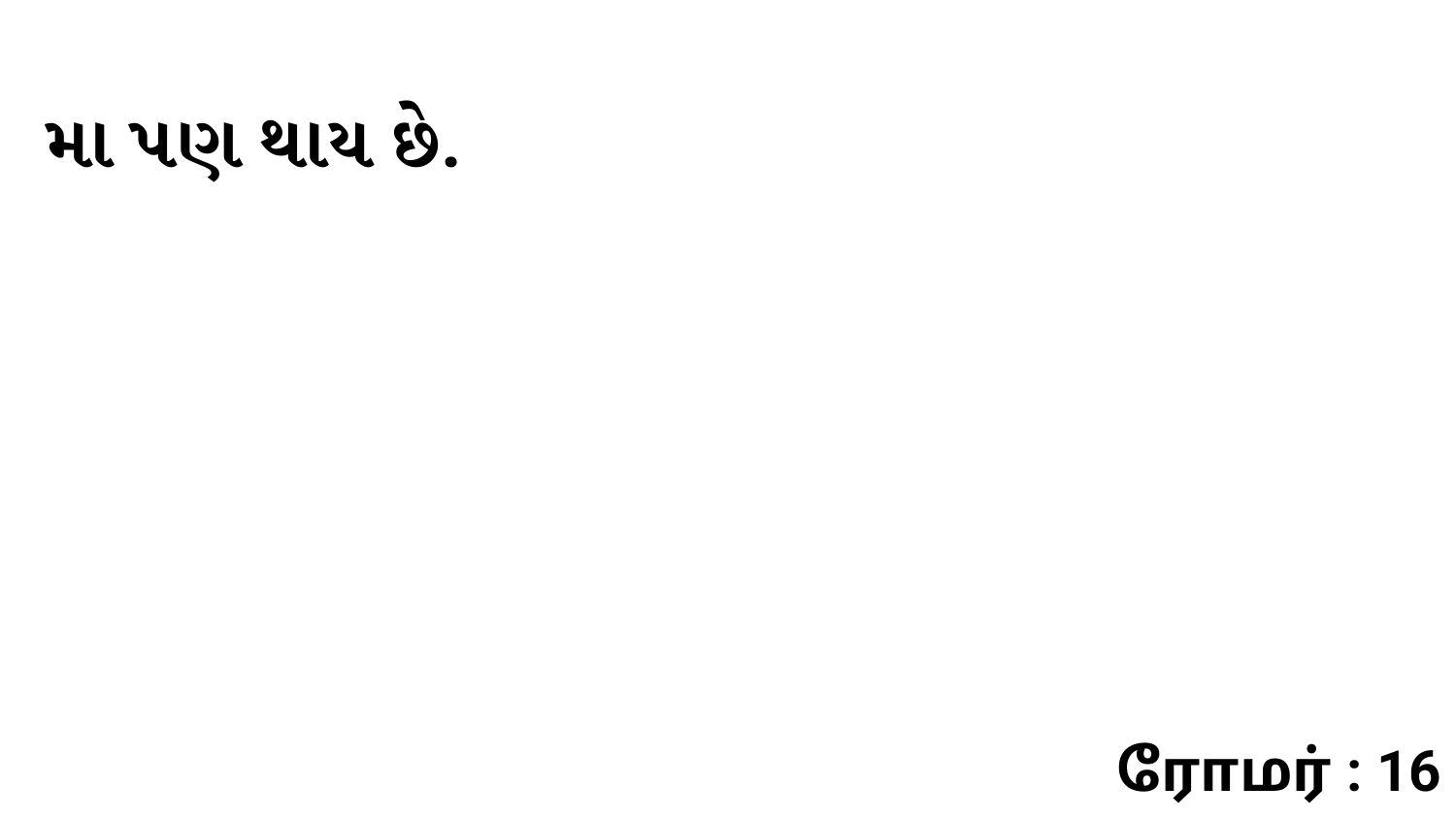

મા પણ થાય છે.
ரோமர் : 16